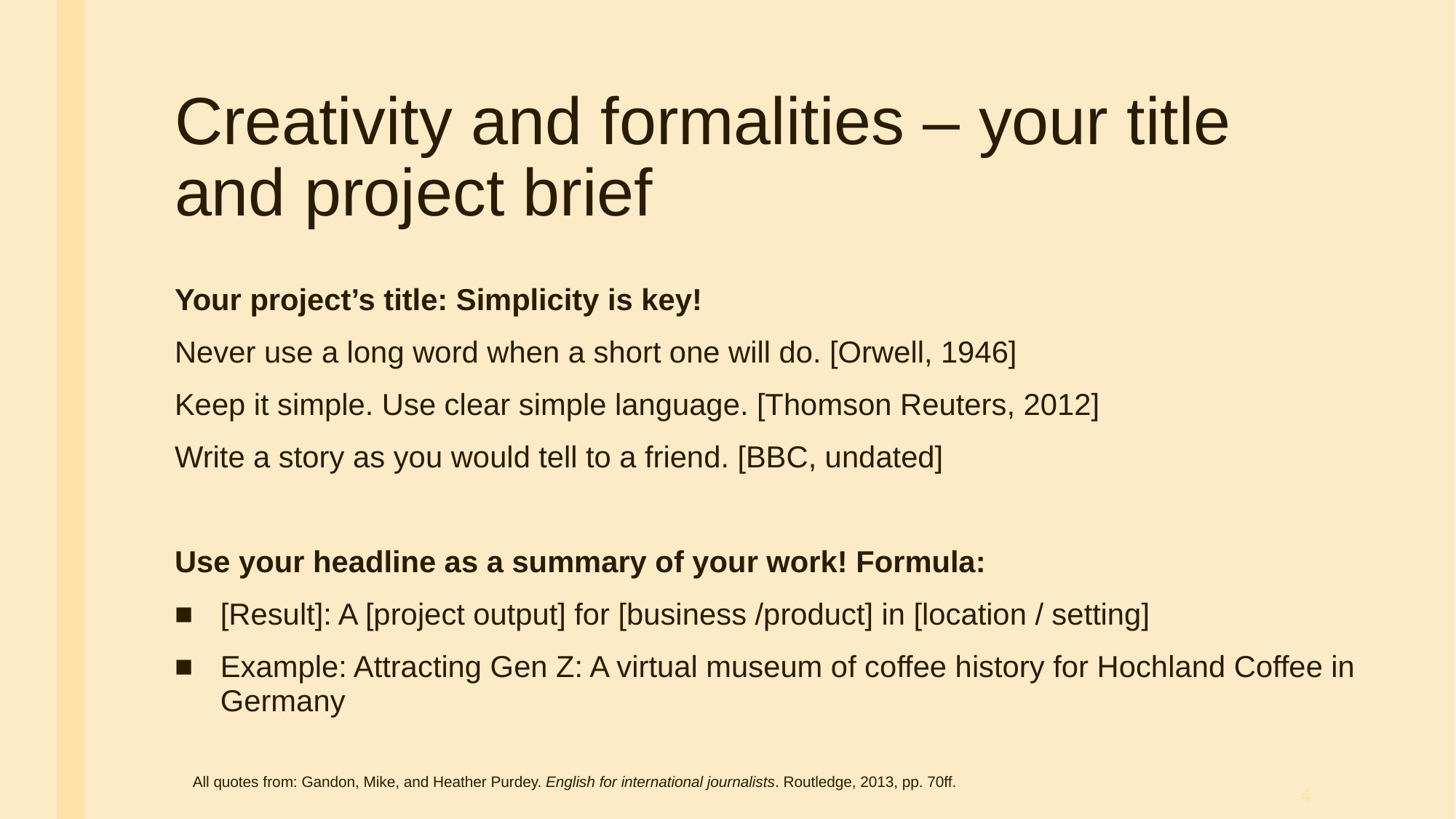

# Creativity and formalities – your title and project brief
Your project’s title: Simplicity is key!
Never use a long word when a short one will do. [Orwell, 1946]
Keep it simple. Use clear simple language. [Thomson Reuters, 2012]
Write a story as you would tell to a friend. [BBC, undated]

Use your headline as a summary of your work! Formula:
[Result]: A [project output] for [business /product] in [location / setting]
Example: Attracting Gen Z: A virtual museum of coffee history for Hochland Coffee in Germany
All quotes from: Gandon, Mike, and Heather Purdey. English for international journalists. Routledge, 2013, pp. 70ff.
4